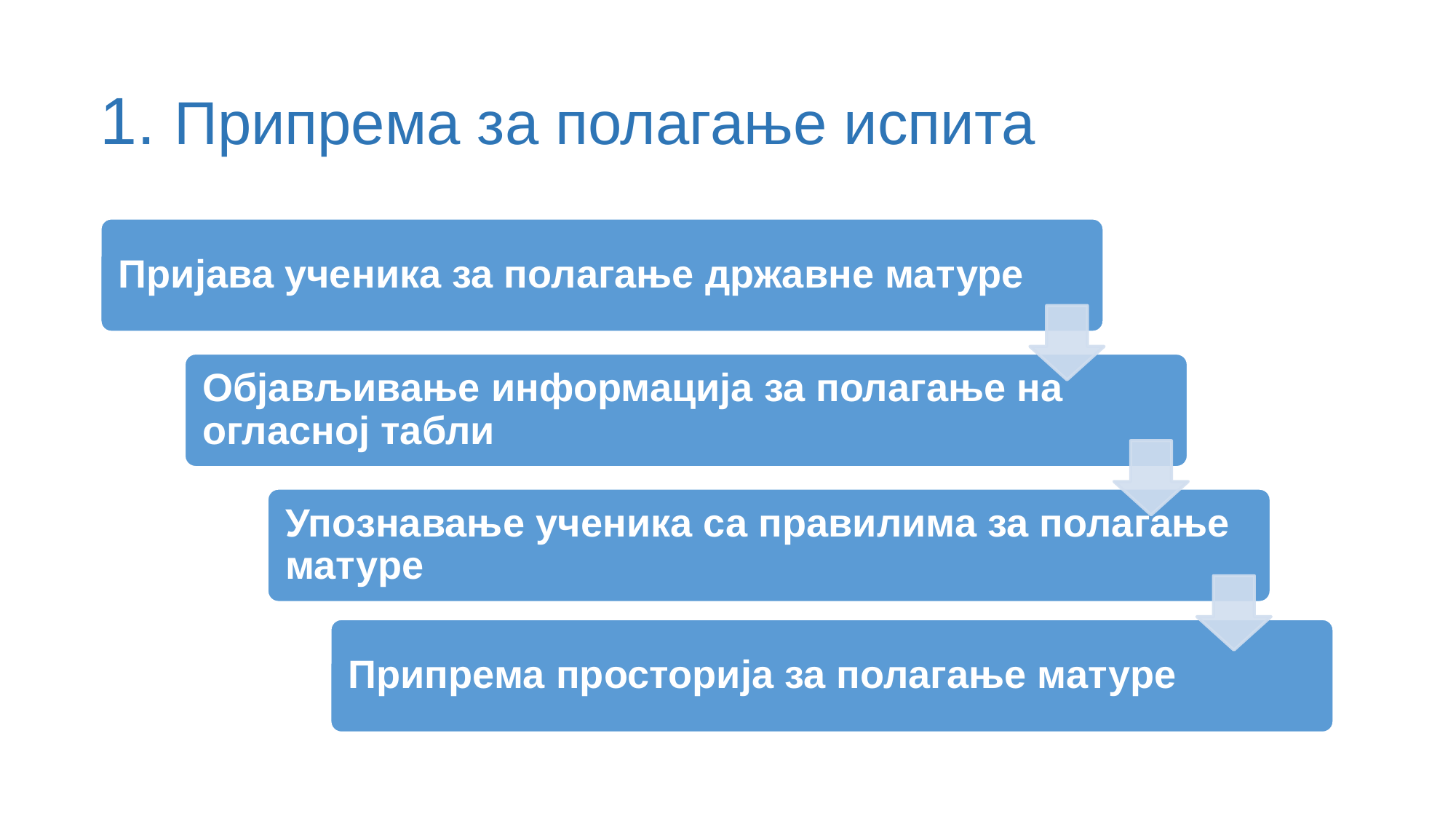

# 1. Припрема за полагање испита
Пријава ученика за полагање државне матуре
Објављивање информација за полагање на огласној табли
Упознавање ученика са правилима за полагање матуре
Припрема просторија за полагање матуре